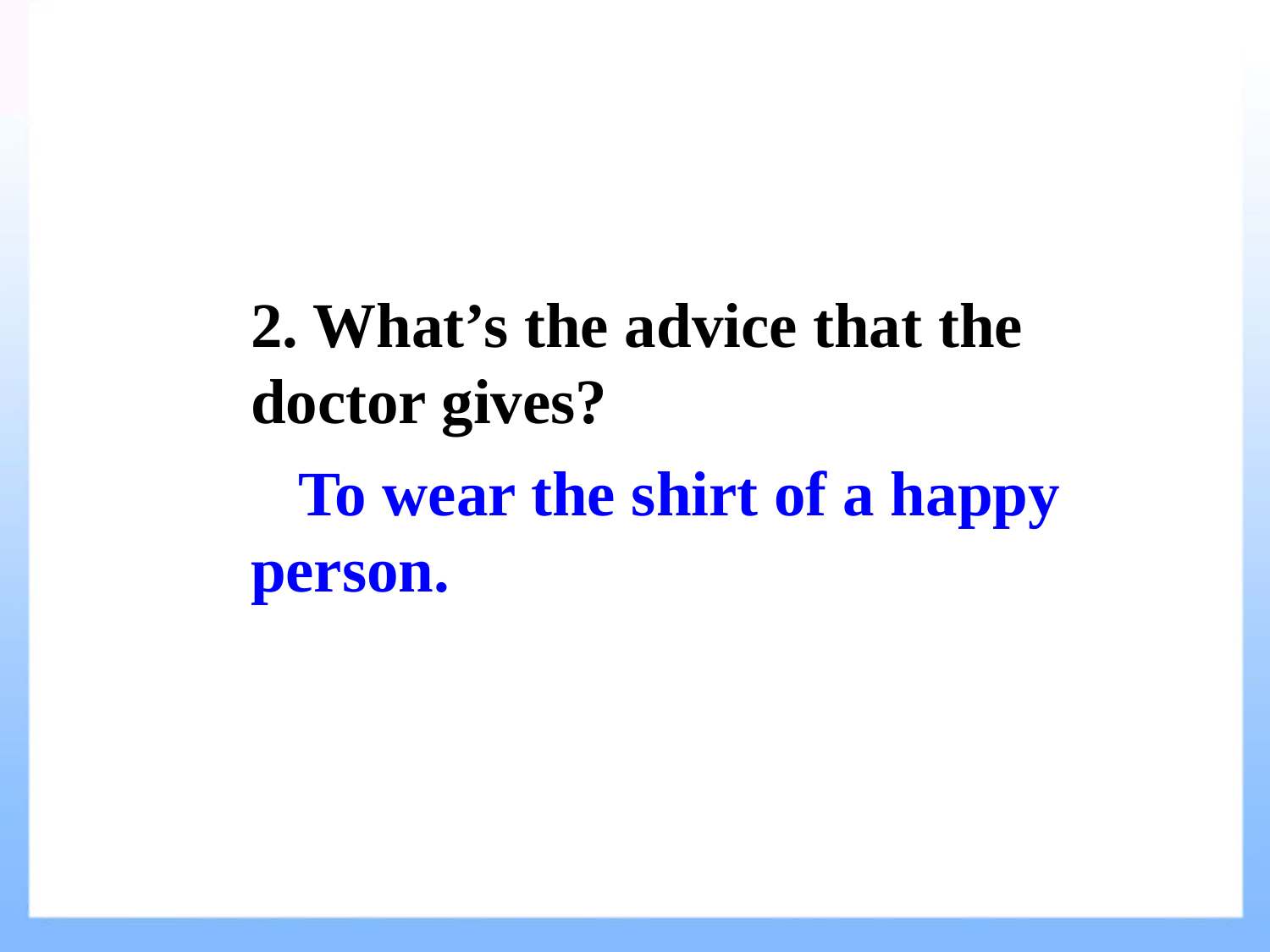

2. What’s the advice that the doctor gives?
   To wear the shirt of a happy person.